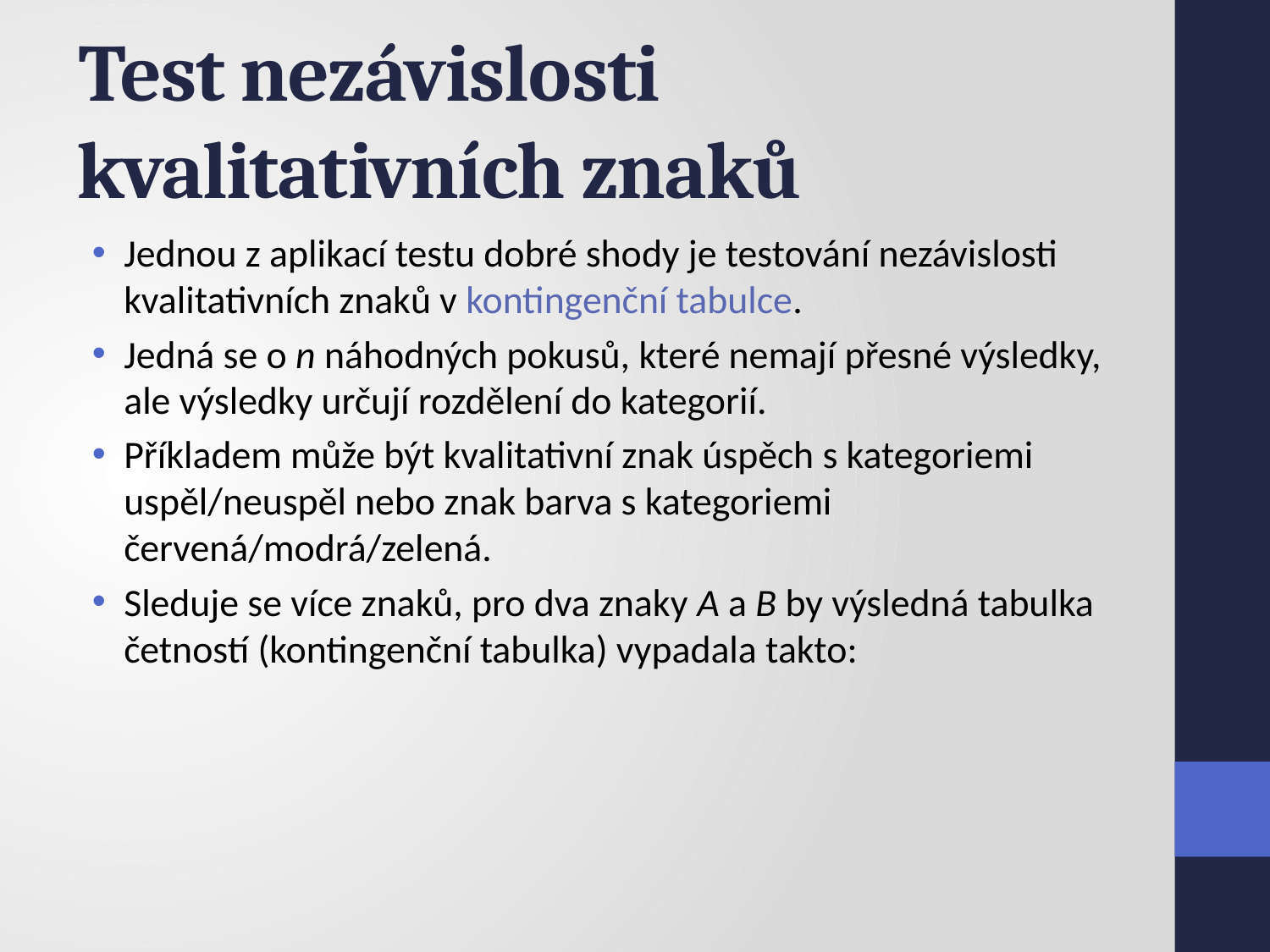

# Test nezávislosti kvalitativních znaků
Jednou z aplikací testu dobré shody je testování nezávislosti kvalitativních znaků v kontingenční tabulce.
Jedná se o n náhodných pokusů, které nemají přesné výsledky, ale výsledky určují rozdělení do kategorií.
Příkladem může být kvalitativní znak úspěch s kategoriemi uspěl/neuspěl nebo znak barva s kategoriemi  červená/modrá/zelená.
Sleduje se více znaků, pro dva znaky A a B by výsledná tabulka četností (kontingenční tabulka) vypadala takto: